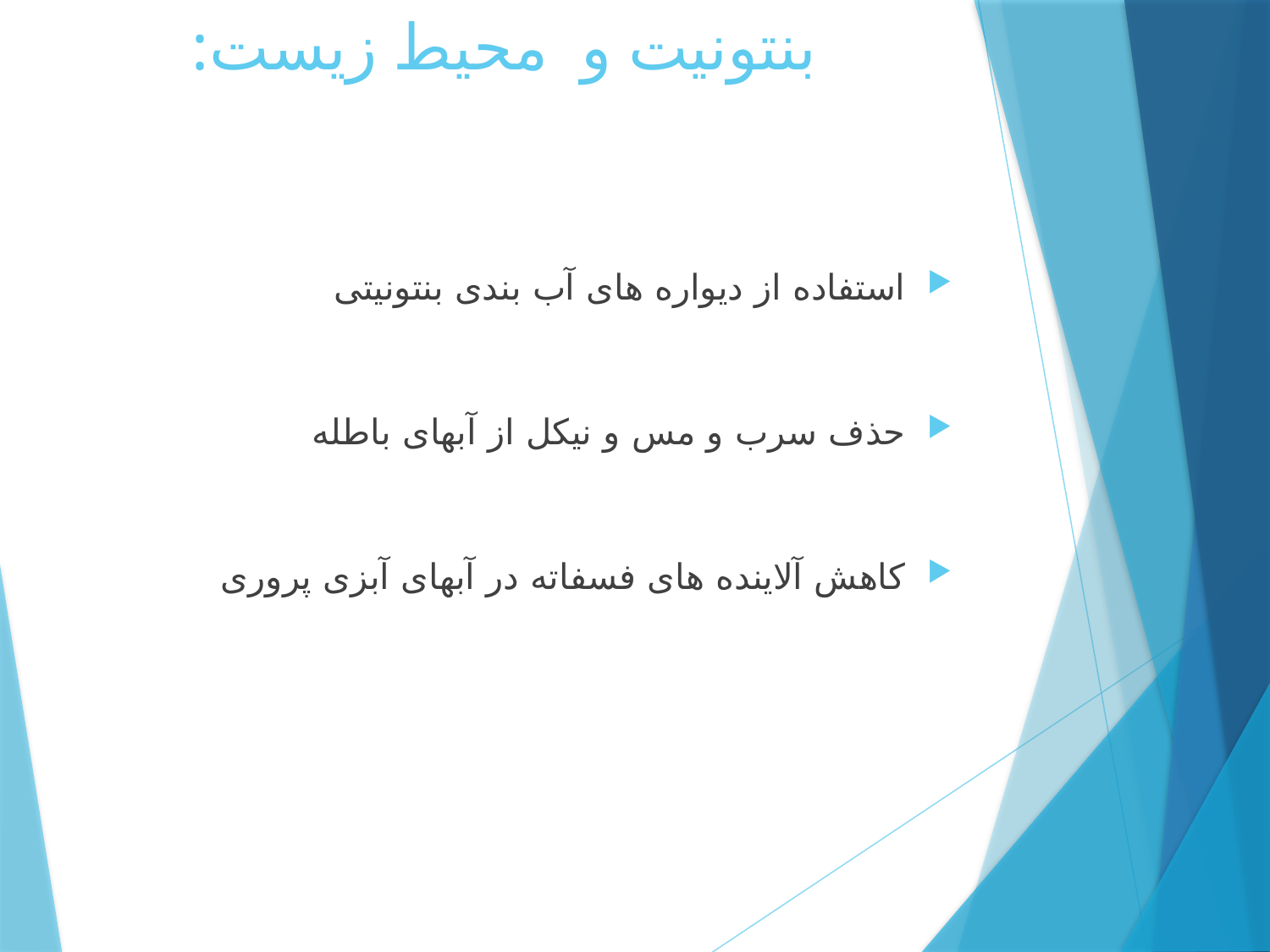

# بنتونیت و  محیط زیست:
استفاده از دیواره های آب بندی بنتونیتی
حذف سرب و مس و نیکل از آبهای باطله
کاهش آلاینده های فسفاته در آبهای آبزی پروری